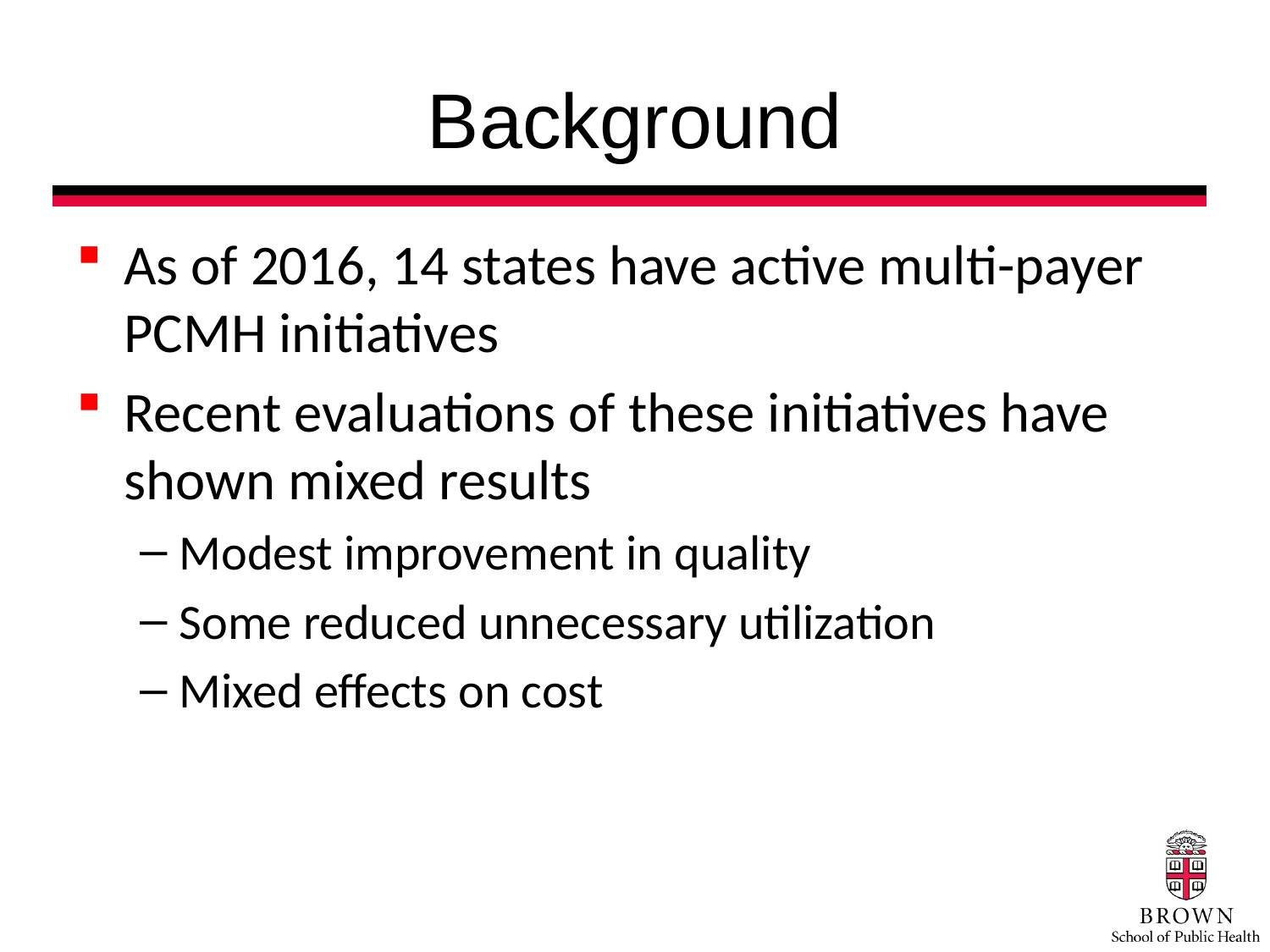

# Background
As of 2016, 14 states have active multi-payer PCMH initiatives
Recent evaluations of these initiatives have shown mixed results
Modest improvement in quality
Some reduced unnecessary utilization
Mixed effects on cost